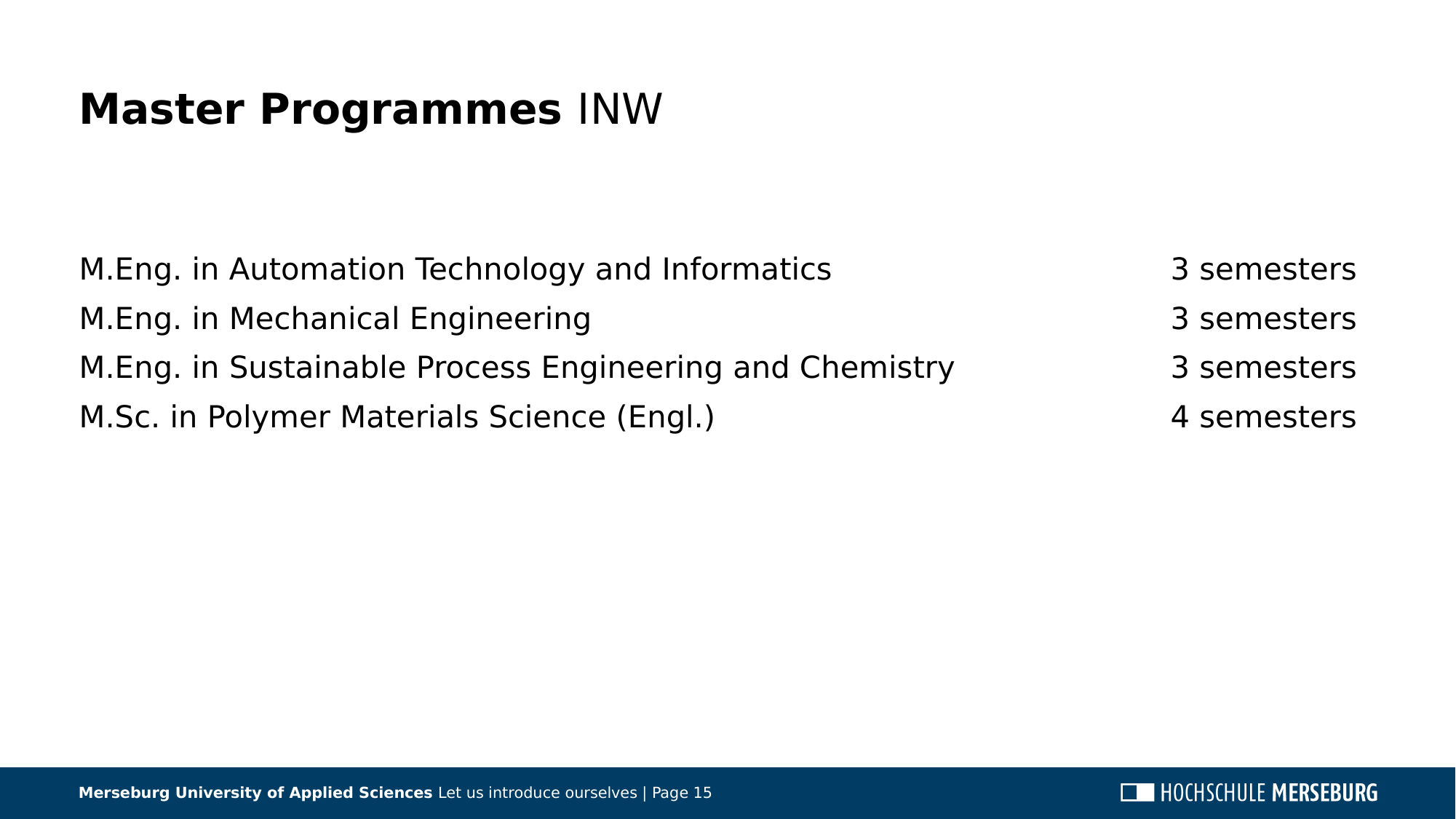

Master Programmes INW
M.Eng. in Automation Technology and Informatics				3 semesters
M.Eng. in Mechanical Engineering						3 semesters
M.Eng. in Sustainable Process Engineering and Chemistry		3 semesters
M.Sc. in Polymer Materials Science (Engl.)					4 semesters